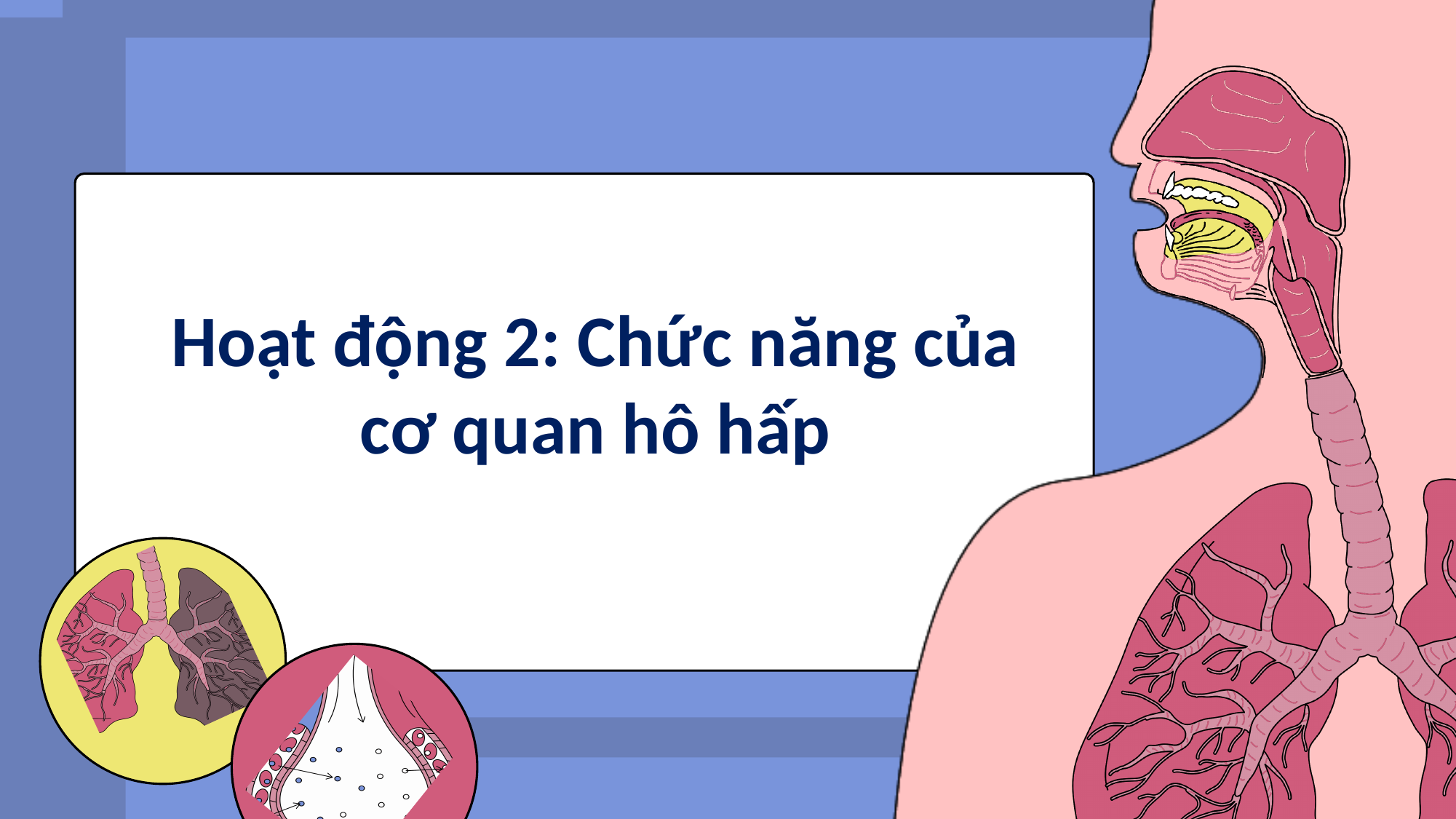

Hoạt động 2: Chức năng của cơ quan hô hấp